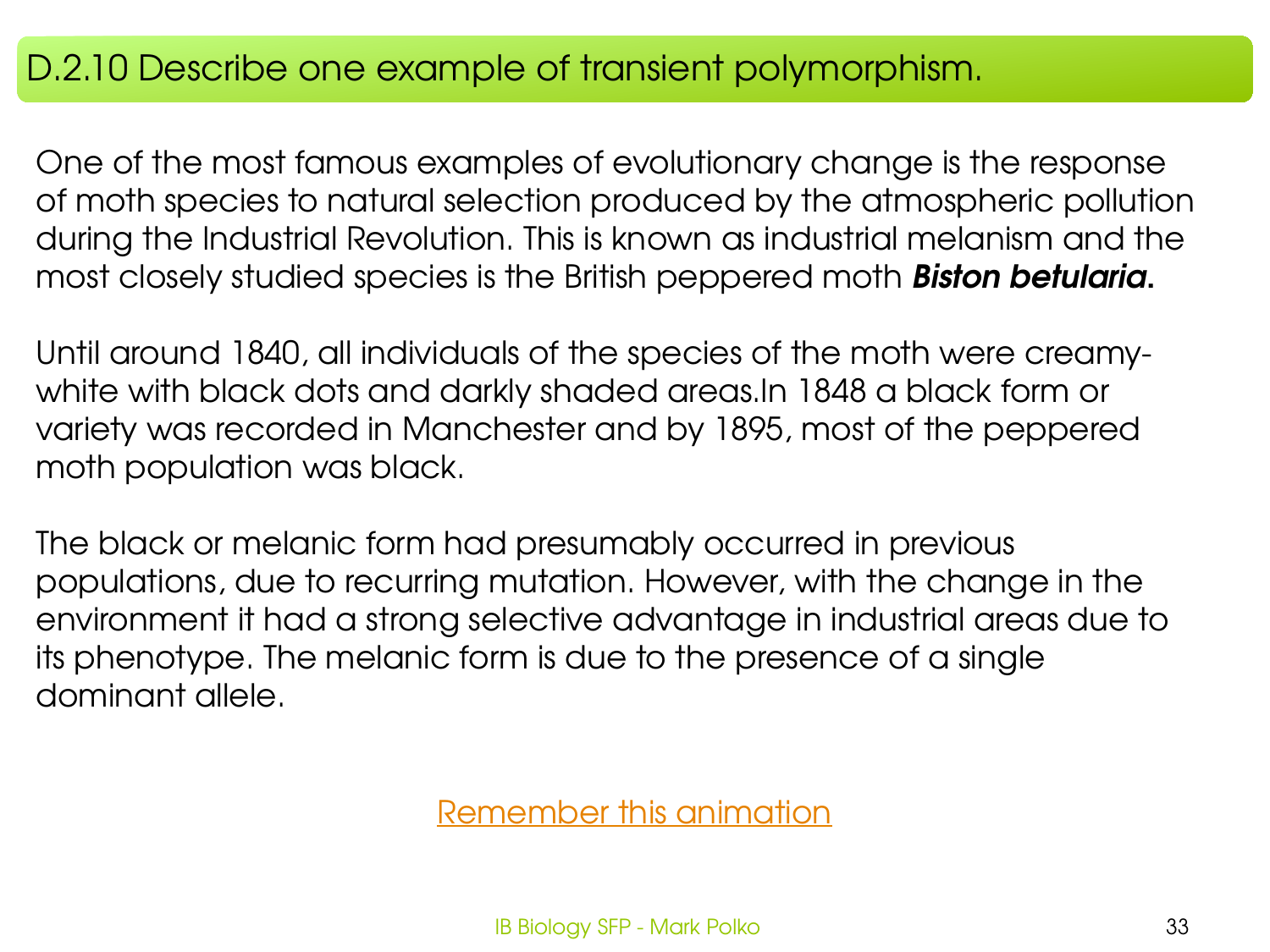

D.2.10 Describe one example of transient polymorphism.
One of the most famous examples of evolutionary change is the response of moth species to natural selection produced by the atmospheric pollution during the Industrial Revolution. This is known as industrial melanism and the most closely studied species is the British peppered moth Biston betularia.

Until around 1840, all individuals of the species of the moth were creamy-white with black dots and darkly shaded areas.In 1848 a black form or variety was recorded in Manchester and by 1895, most of the peppered moth population was black.

The black or melanic form had presumably occurred in previous populations, due to recurring mutation. However, with the change in the environment it had a strong selective advantage in industrial areas due to its phenotype. The melanic form is due to the presence of a single dominant allele.
Remember this animation
33
IB Biology SFP - Mark Polko